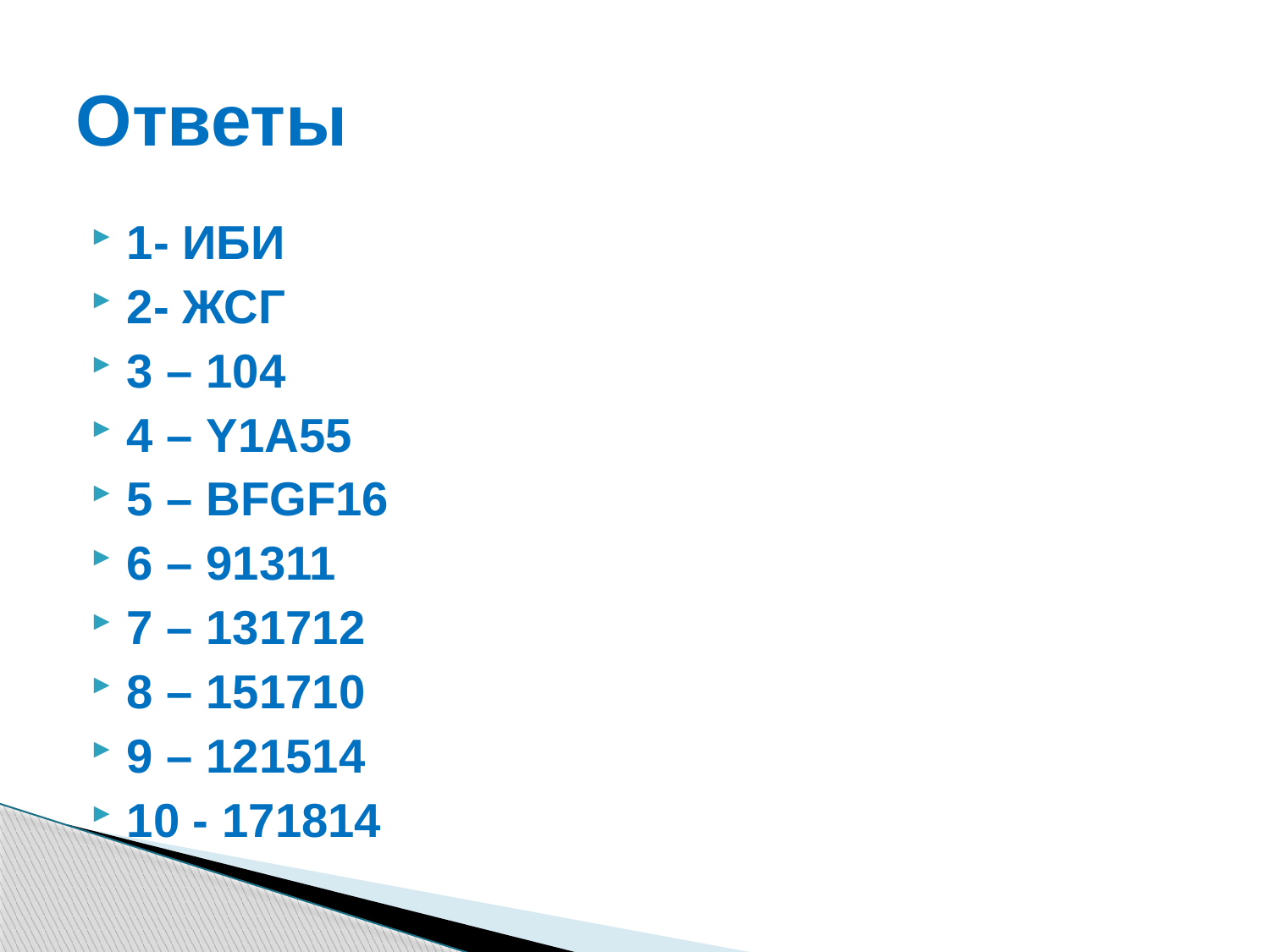

# Ответы
1- ИБИ
2- ЖСГ
3 – 104
4 – Y1A55
5 – BFGF16
6 – 91311
7 – 131712
8 – 151710
9 – 121514
10 - 171814